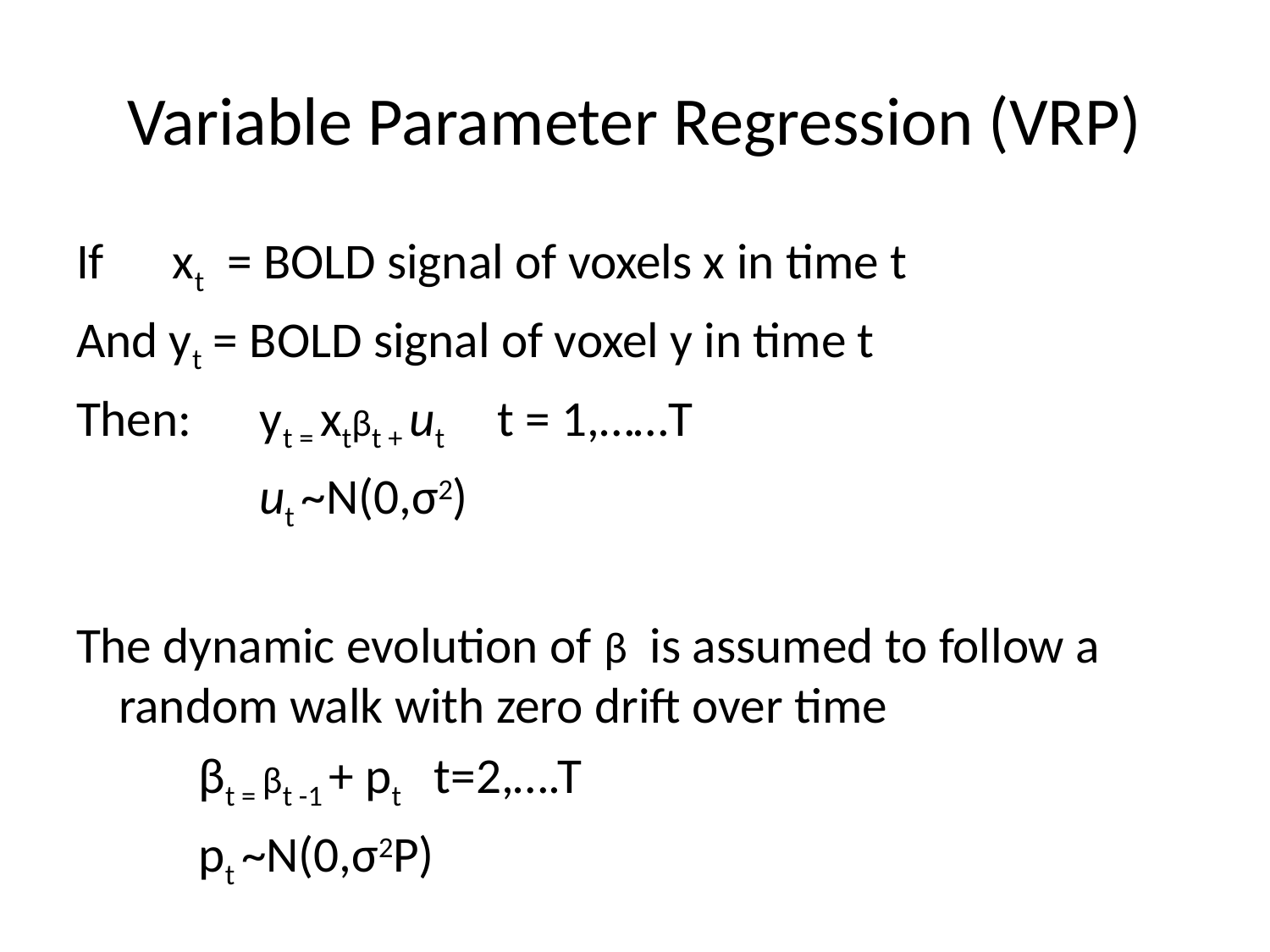

# Variable Parameter Regression (VRP)
If      xt  = BOLD signal of voxels x in time t
And yt = BOLD signal of voxel y in time t
Then:      yt = xtβt + ut        t = 1,……T
                ut ~N(0,σ2)

The dynamic evolution of β  is assumed to follow a random walk with zero drift over time
		       βt = βt -1 + pt     t=2,….T
		       pt ~N(0,σ2P)